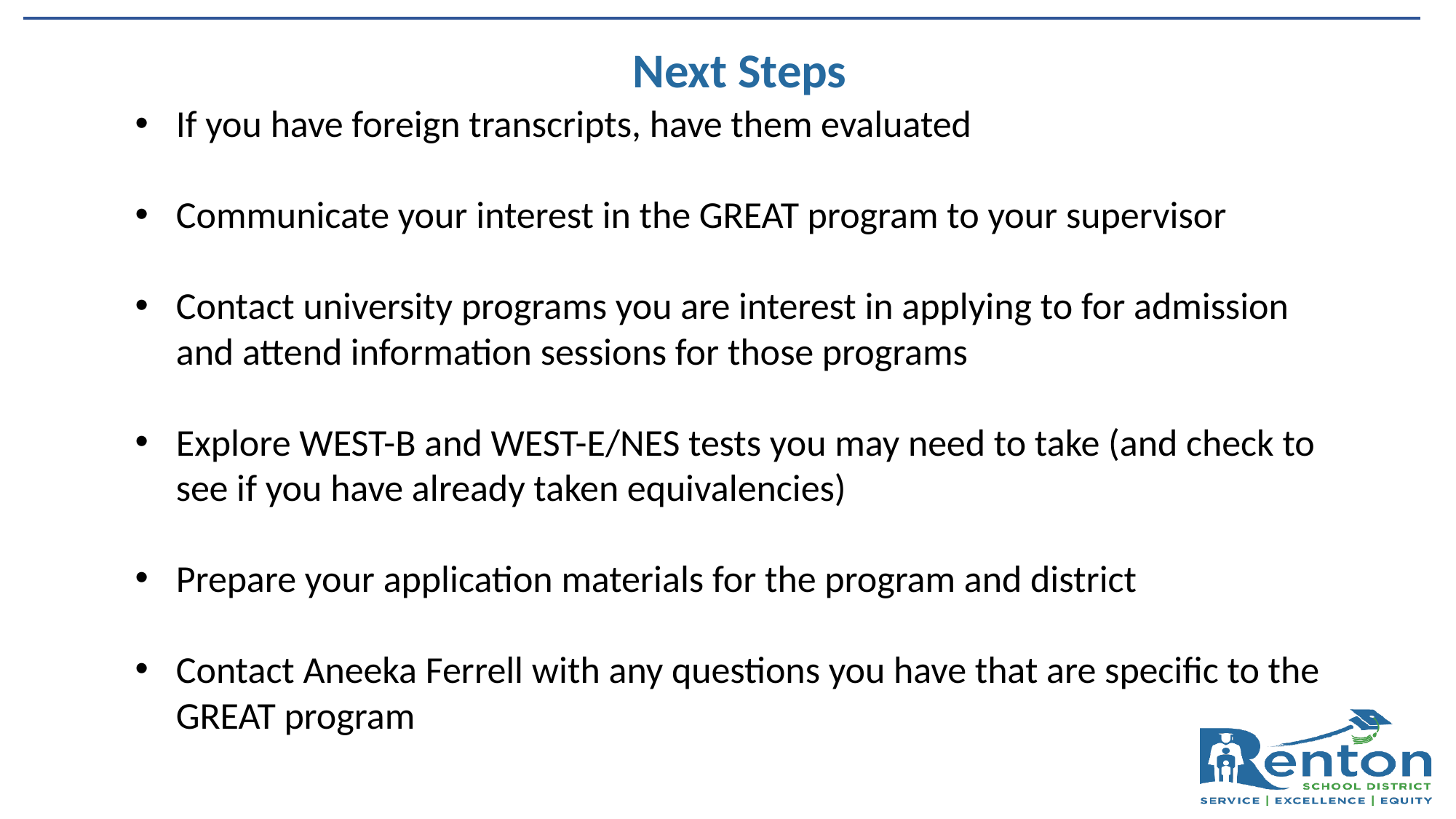

Next Steps
If you have foreign transcripts, have them evaluated

Communicate your interest in the GREAT program to your supervisor

Contact university programs you are interest in applying to for admission and attend information sessions for those programs

Explore WEST-B and WEST-E/NES tests you may need to take (and check to see if you have already taken equivalencies)

Prepare your application materials for the program and district

Contact Aneeka Ferrell with any questions you have that are specific to the GREAT program